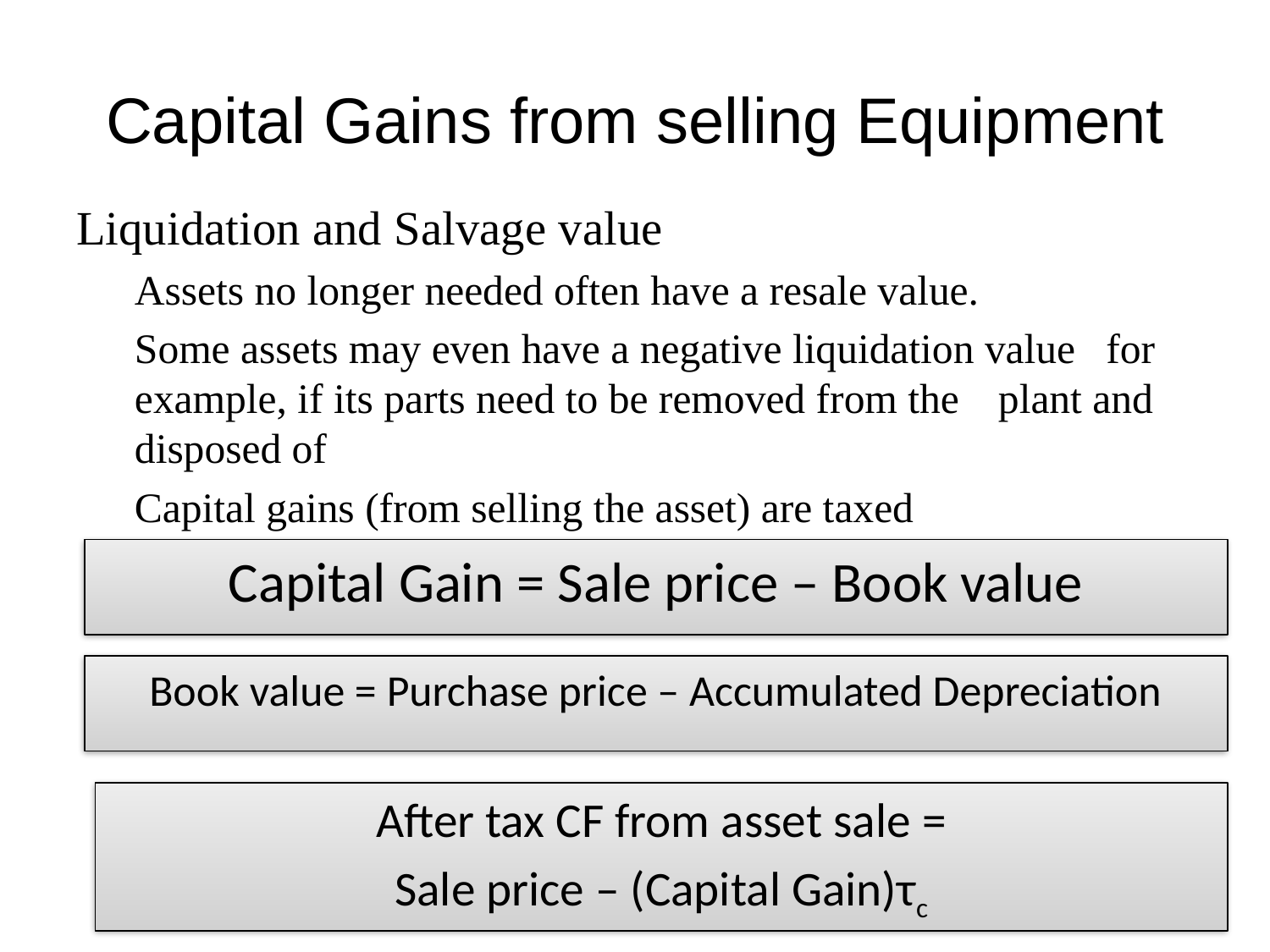

# Capital Gains from selling Equipment
Liquidation and Salvage value
Assets no longer needed often have a resale value.
Some assets may even have a negative liquidation value 	for example, if its parts need to be removed from the 	plant and disposed of
Capital gains (from selling the asset) are taxed
Capital Gain = Sale price – Book value
Book value = Purchase price – Accumulated Depreciation
After tax CF from asset sale =
Sale price – (Capital Gain)τc
46